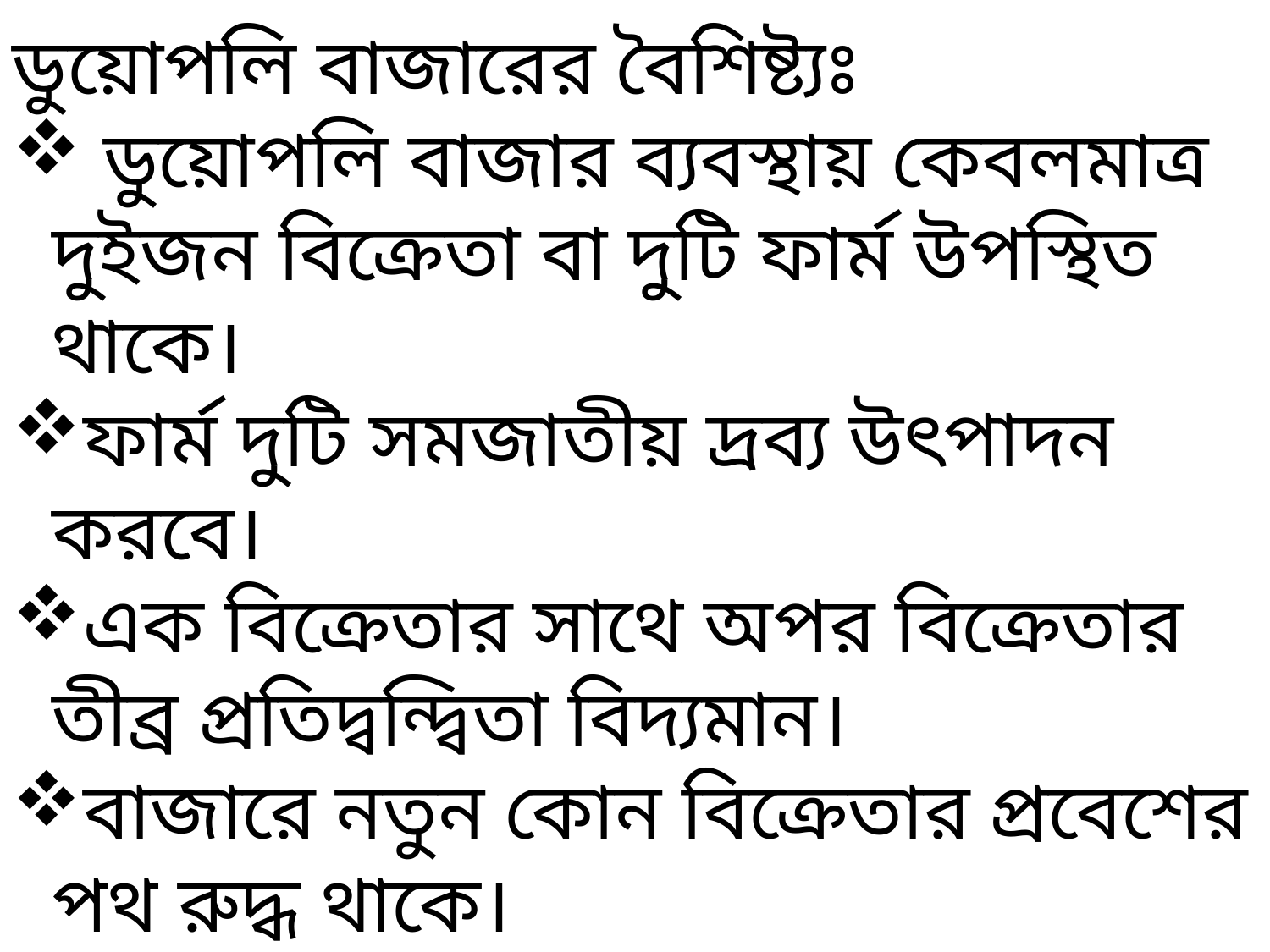

ডুয়োপলি বাজারের বৈশিষ্ট্যঃ
 ডুয়োপলি বাজার ব্যবস্থায় কেবলমাত্র দুইজন বিক্রেতা বা দুটি ফার্ম উপস্থিত থাকে।
ফার্ম দুটি সমজাতীয় দ্রব্য উৎপাদন করবে।
এক বিক্রেতার সাথে অপর বিক্রেতার তীব্র প্রতিদ্বন্দ্বিতা বিদ্যমান।
বাজারে নতুন কোন বিক্রেতার প্রবেশের পথ রুদ্ধ থাকে।
বাজারে একে অপরের আচারণ দ্বারা প্রভাবিত হতে পারে।